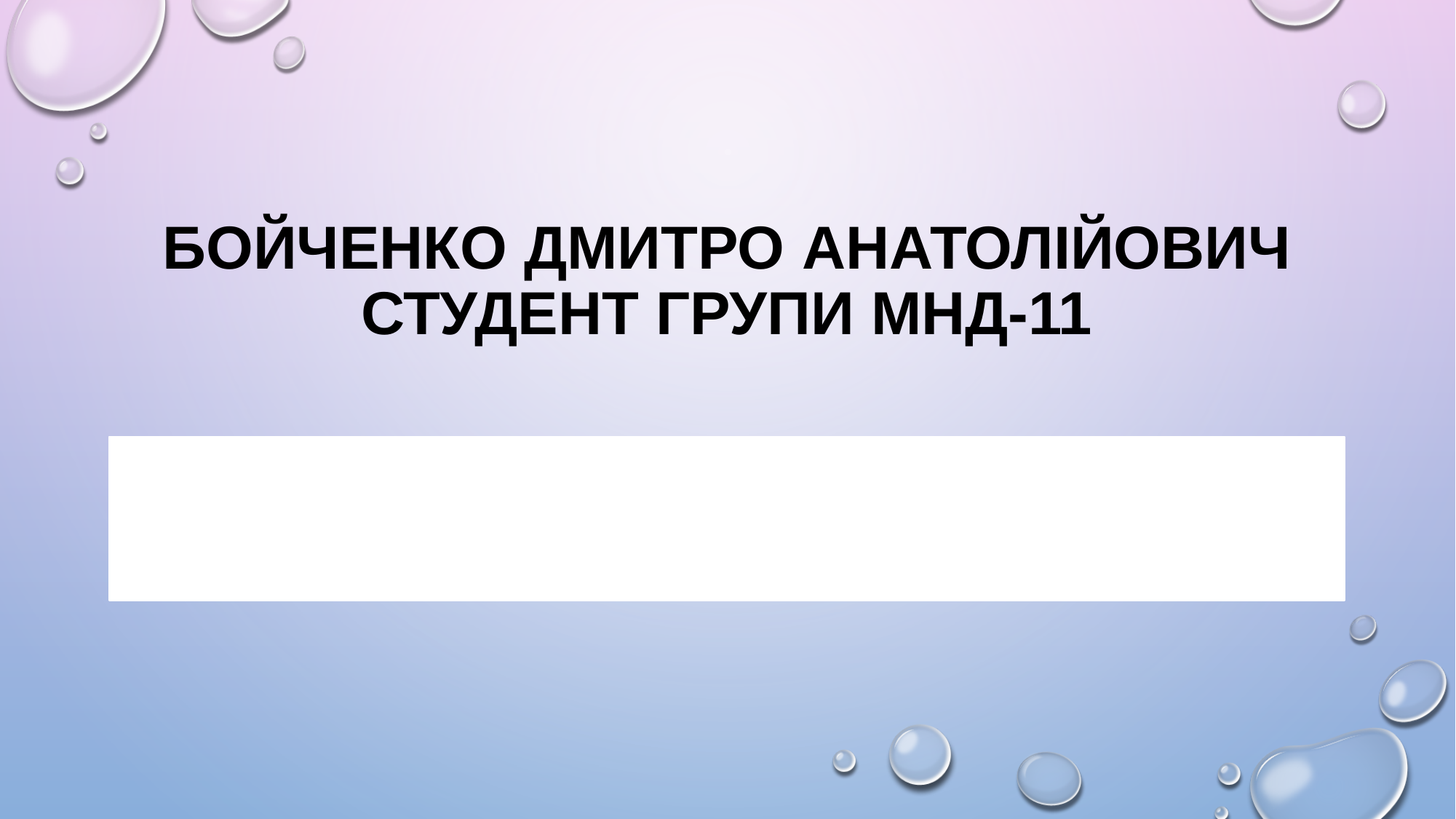

# Бойченко ДМИТРО АНАТОЛІЙОВИЧ Студент Групи МНд-11